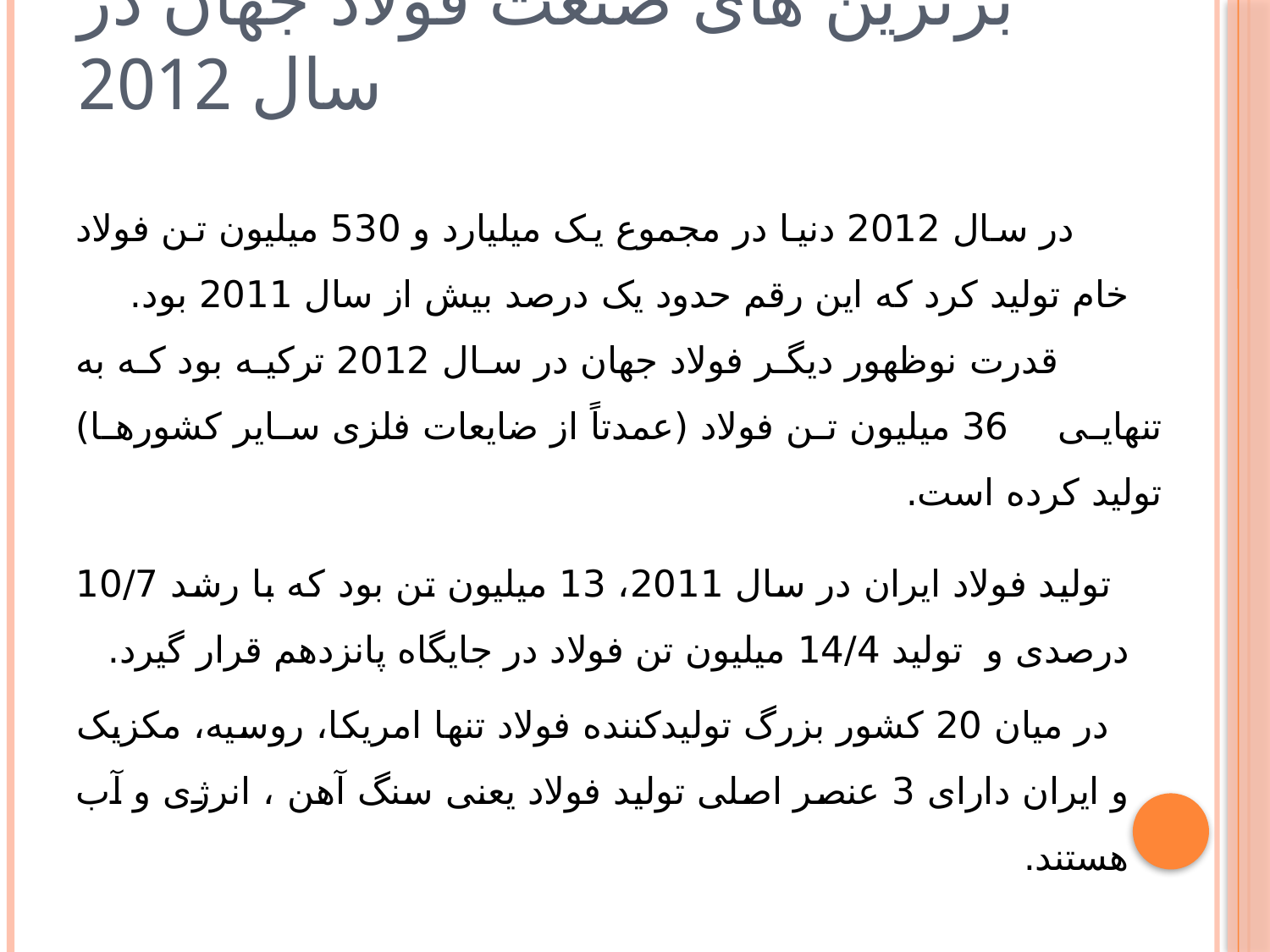

# برترین های صنعت فولاد جهان در سال 2012
     در سال 2012 دنیا در مجموع یک میلیارد و 530 میلیون تن فولاد خام تولید کرد که این رقم حدود یک درصد بیش از سال 2011 بود.
     قدرت نوظهور دیگر فولاد جهان در سال 2012 ترکیه بود که به تنهایی   36 میلیون تن فولاد (عمدتاً از ضایعات فلزی سایر کشورها) تولید کرده است.
    تولید فولاد ایران در سال 2011، 13 میلیون تن بود که با رشد 10/7 درصدی و  تولید 14/4 میلیون تن فولاد در جایگاه پانزدهم قرار گیرد.
    در میان 20 ‏کشور بزرگ تولیدکننده فولاد تنها امریکا، روسیه، مکزیک و ایران دارای 3 ‏عنصر اصلی ‏تولید فولاد یعنی سنگ آهن ، انرژی و آب هستند.